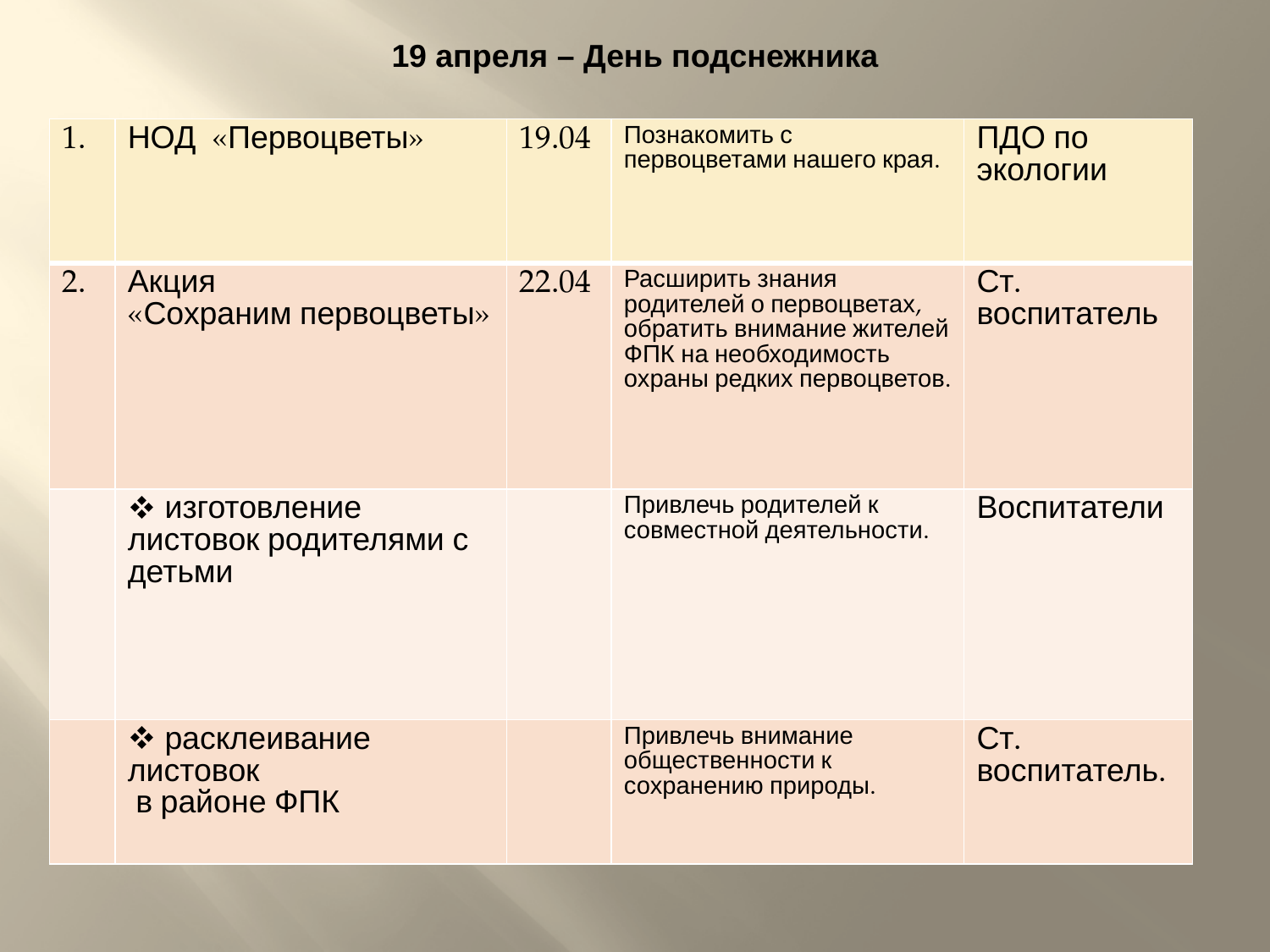

# 19 апреля – День подснежника
| 1. | НОД «Первоцветы» | 19.04 | Познакомить с первоцветами нашего края. | ПДО по экологии |
| --- | --- | --- | --- | --- |
| 2. | Акция «Сохраним первоцветы» | 22.04 | Расширить знания родителей о первоцветах, обратить внимание жителей ФПК на необходимость охраны редких первоцветов. | Ст. воспитатель |
|  | изготовление листовок родителями с детьми |  | Привлечь родителей к совместной деятельности. | Воспитатели |
|  | расклеивание листовок в районе ФПК |  | Привлечь внимание общественности к сохранению природы. | Ст. воспитатель. |